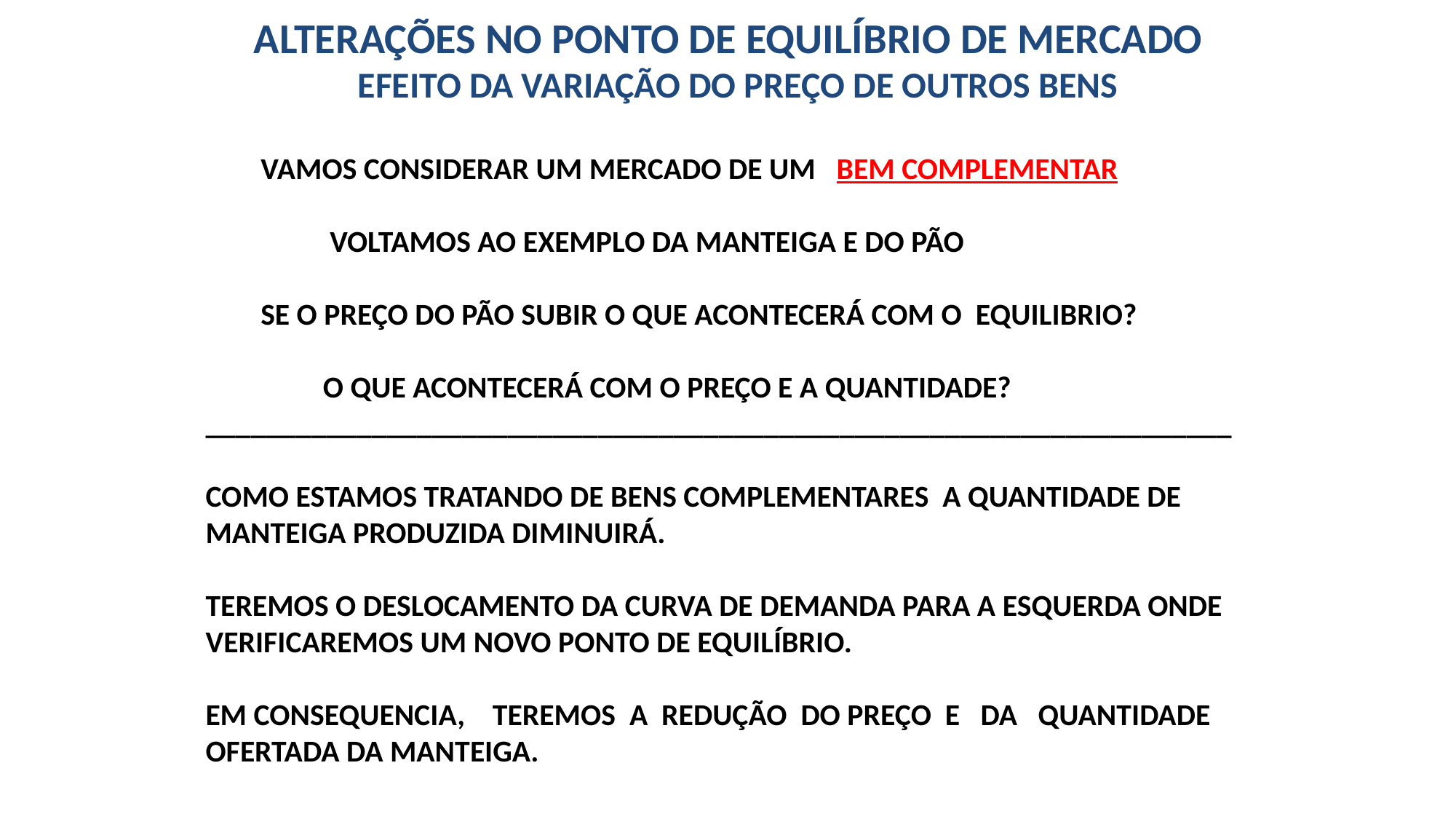

ALTERAÇÕES NO PONTO DE EQUILÍBRIO DE MERCADO
                      EFEITO DA VARIAÇÃO DO PREÇO DE OUTROS BENS

        VAMOS CONSIDERAR UM MERCADO DE UM   BEM COMPLEMENTAR

                  VOLTAMOS AO EXEMPLO DA MANTEIGA E DO PÃO

        SE O PREÇO DO PÃO SUBIR O QUE ACONTECERÁ COM O  EQUILIBRIO?

                 O QUE ACONTECERÁ COM O PREÇO E A QUANTIDADE?
____________________________________________________________________

COMO ESTAMOS TRATANDO DE BENS COMPLEMENTARES  A QUANTIDADE DE MANTEIGA PRODUZIDA DIMINUIRÁ.

TEREMOS O DESLOCAMENTO DA CURVA DE DEMANDA PARA A ESQUERDA ONDE
VERIFICAREMOS UM NOVO PONTO DE EQUILÍBRIO.

EM CONSEQUENCIA,    TEREMOS  A  REDUÇÃO  DO PREÇO  E   DA   QUANTIDADE OFERTADA DA MANTEIGA.